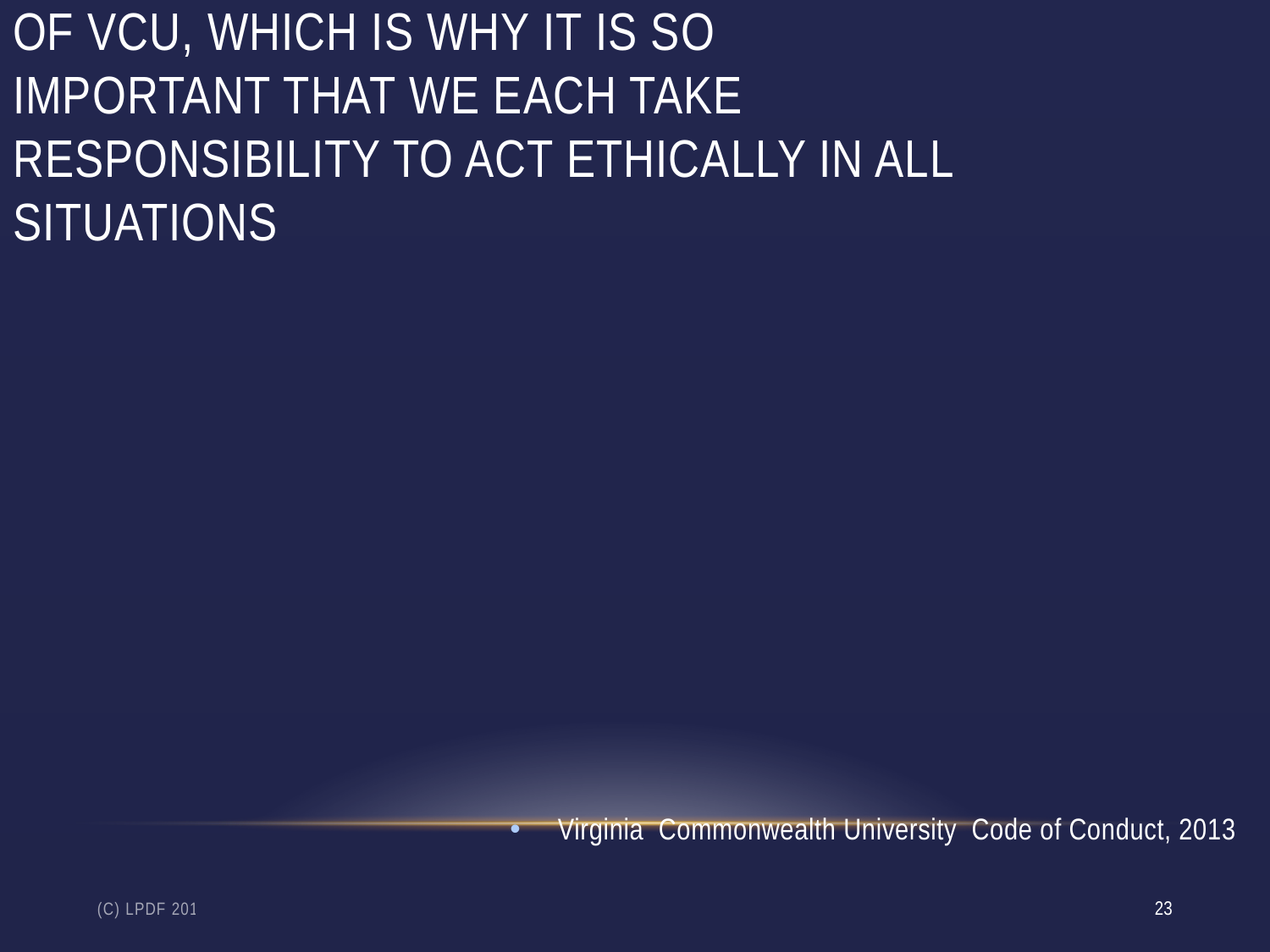

One perspective:
Our actions shape the public’s view of VCU, which is why it is so important that we each take responsibility to act ethically in all situations
Virginia  Commonwealth University  Code of Conduct, 2013
(c) LPdF 2019
23